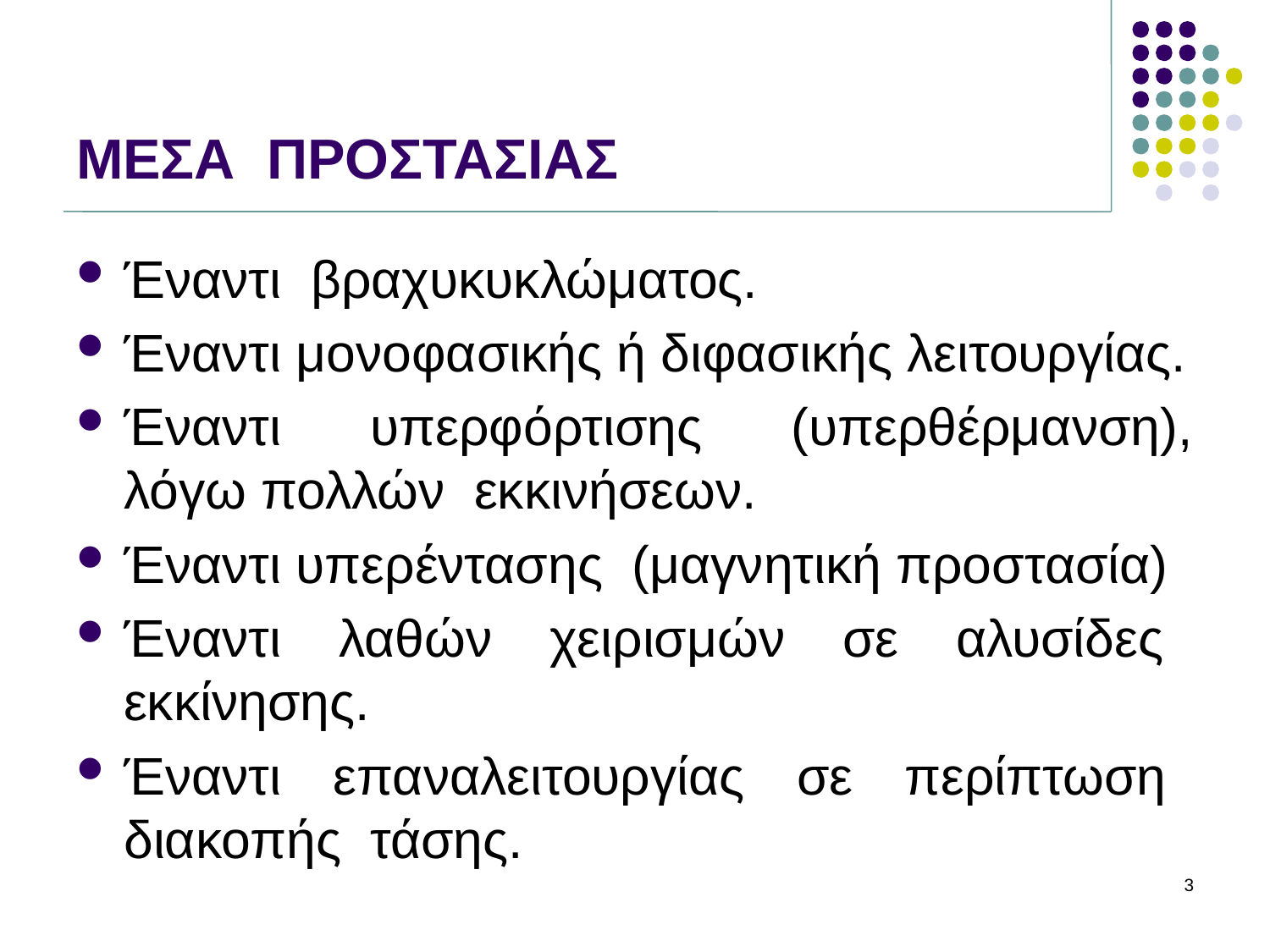

# ΜΕΣΑ  ΠΡΟΣΤΑΣΙΑΣ
Έναντι  βραχυκυκλώματος.
Έναντι μονοφασικής ή διφασικής λειτουργίας.
Έναντι  υπερφόρτισης  (υπερθέρμανση), λόγω πολλών  εκκινήσεων.
Έναντι υπερέντασης  (μαγνητική προστασία)
Έναντι  λαθών  χειρισμών  σε  αλυσίδες  εκκίνησης.
Έναντι  επαναλειτουργίας  σε  περίπτωση  διακοπής  τάσης.
3